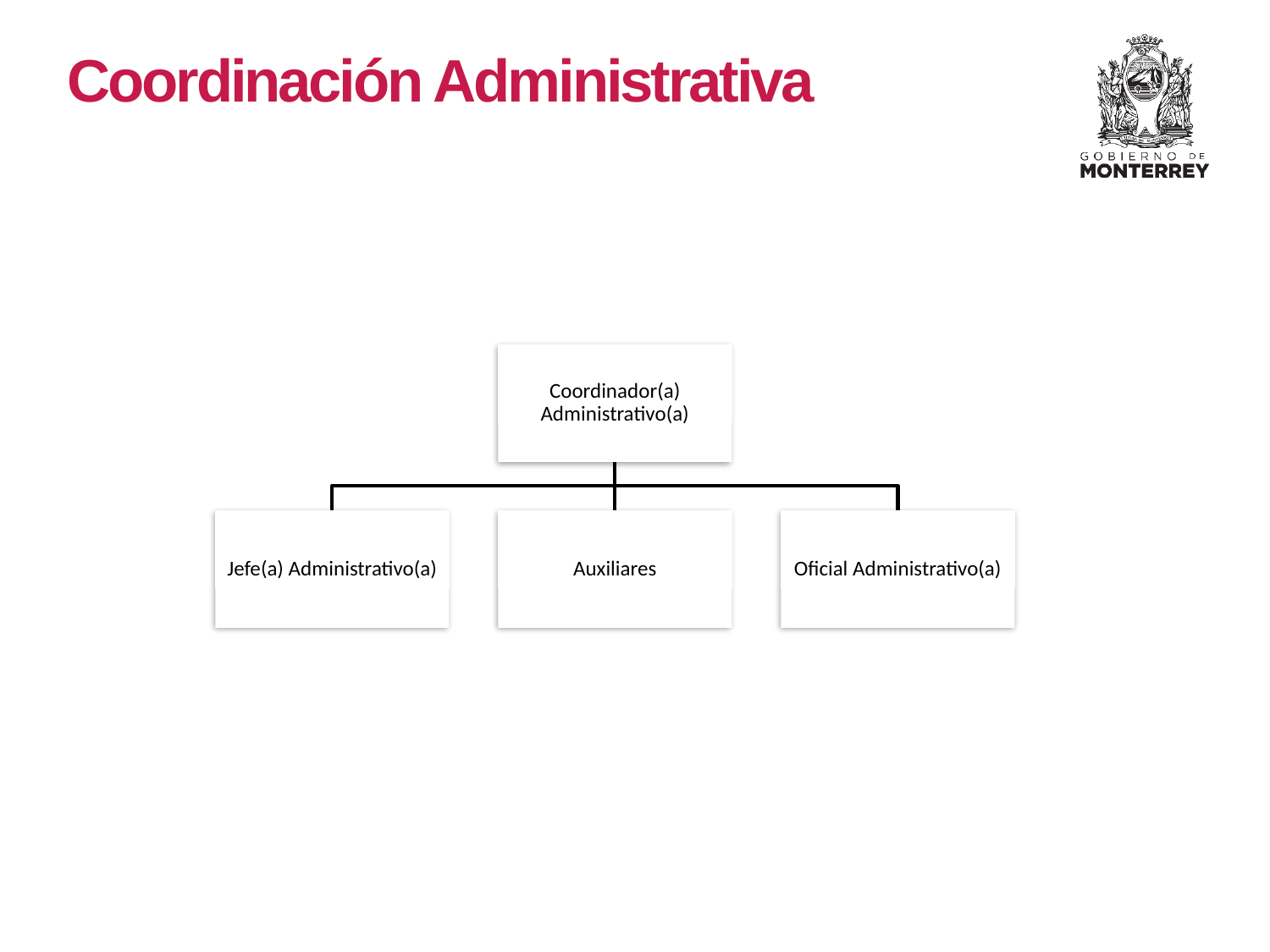

Coordinación Administrativa
Coordinador(a) Administrativo(a)
Oficial Administrativo(a)
Auxiliares
Jefe(a) Administrativo(a)